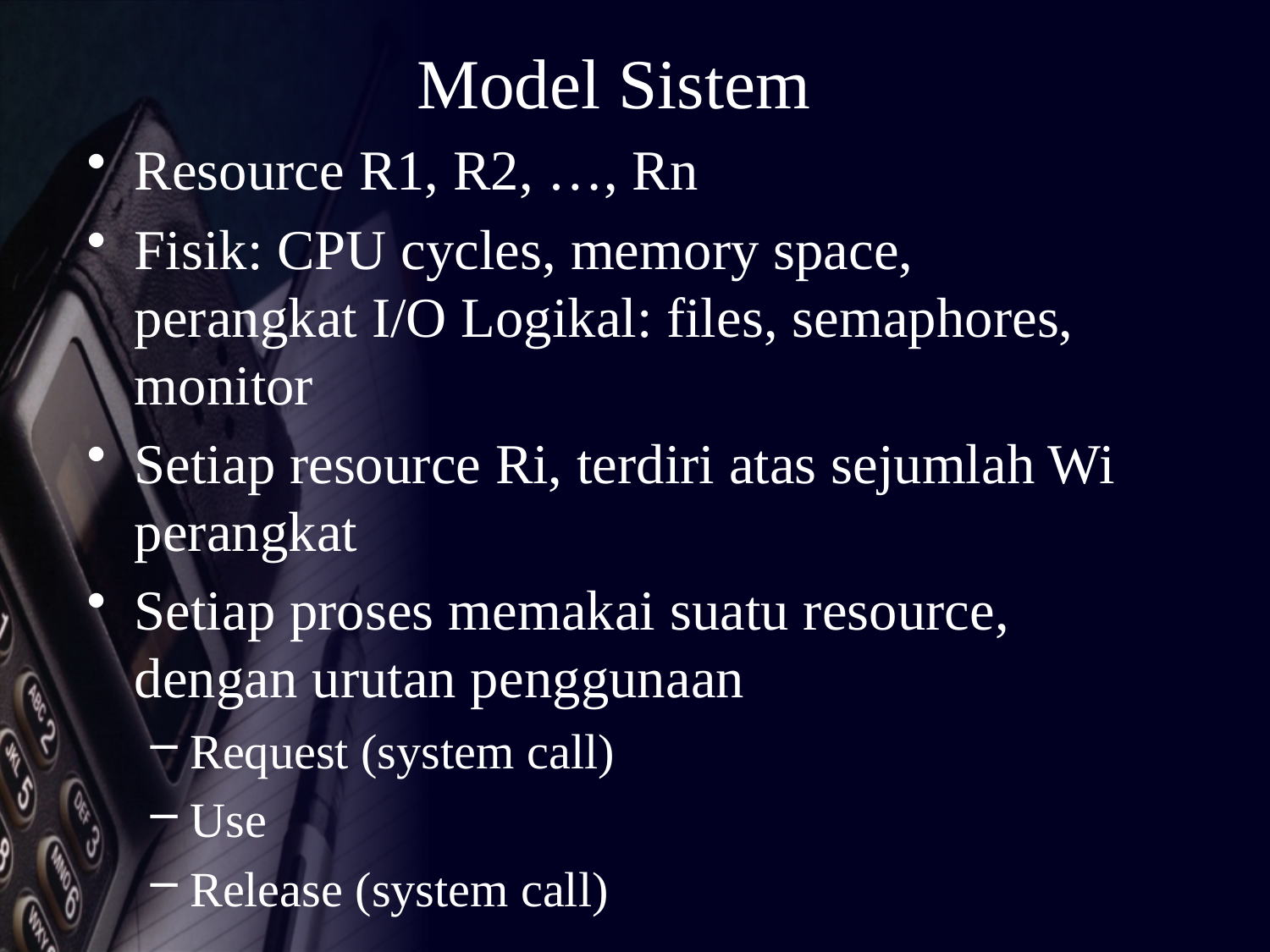

Model Sistem
Resource R1, R2, …, Rn
Fisik: CPU cycles, memory space, perangkat I/O Logikal: files, semaphores, monitor
Setiap resource Ri, terdiri atas sejumlah Wi perangkat
Setiap proses memakai suatu resource, dengan urutan penggunaan
Request (system call)
Use
Release (system call)